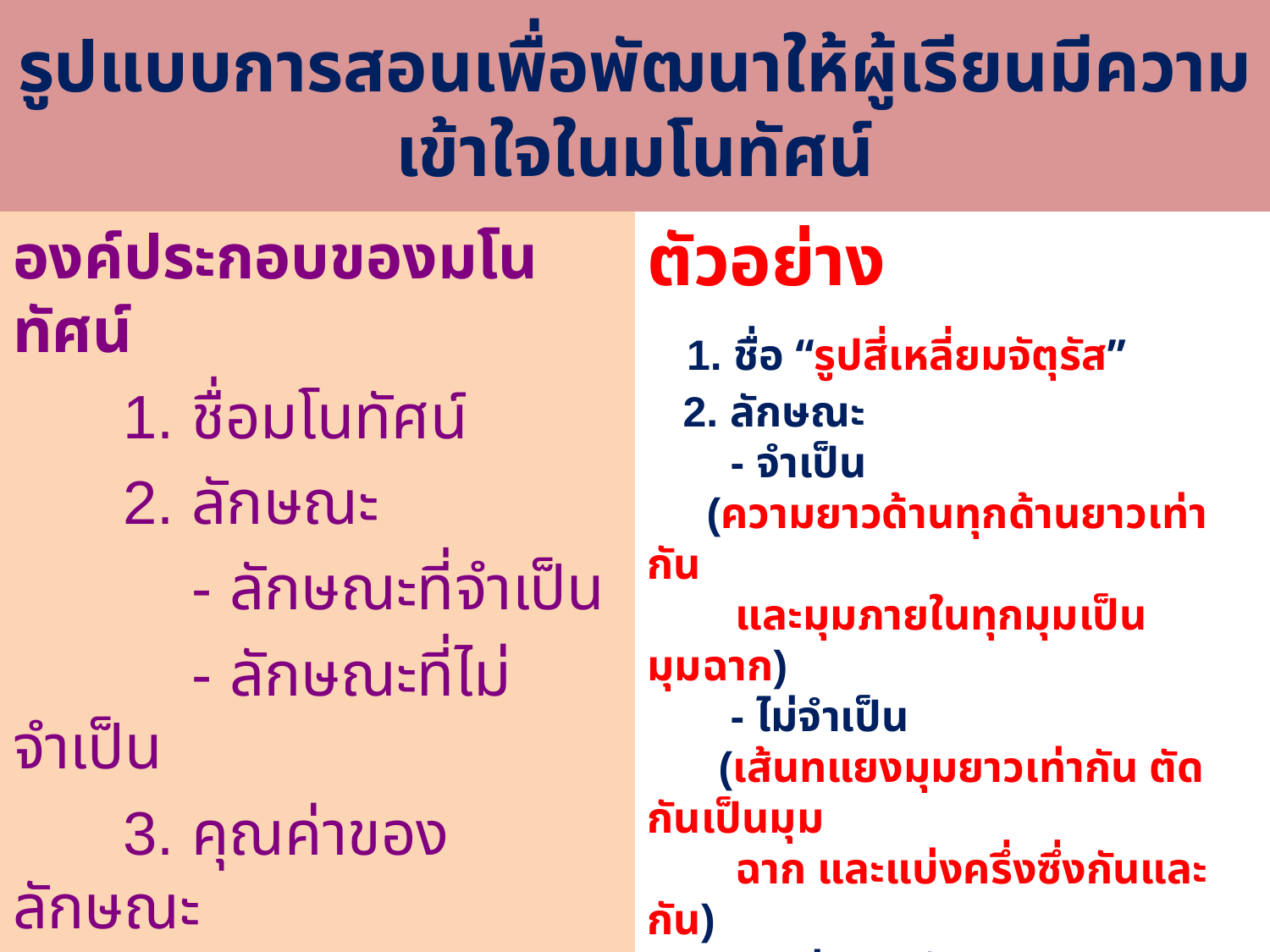

# รูปแบบการสอนเพื่อพัฒนาให้ผู้เรียนมีความเข้าใจในมโนทัศน์
ตัวอย่าง
  1. ชื่อ “รูปสี่เหลี่ยมจัตุรัส”
   2. ลักษณะ
       - จำเป็น
     (ความยาวด้านทุกด้านยาวเท่ากัน
        และมุมภายในทุกมุมเป็นมุมฉาก)
       - ไม่จำเป็น
      (เส้นทแยงมุมยาวเท่ากัน ตัดกันเป็นมุม
        ฉาก และแบ่งครึ่งซึ่งกันและกัน)
   3. คุณค่าของลักษณะ
       - พิจารณาการหาความยาวด้าน และพื้นที่
องค์ประกอบของมโนทัศน์
	1. ชื่อมโนทัศน์
	2. ลักษณะ
	    - ลักษณะที่จำเป็น
	    - ลักษณะที่ไม่จำเป็น
	3. คุณค่าของลักษณะ